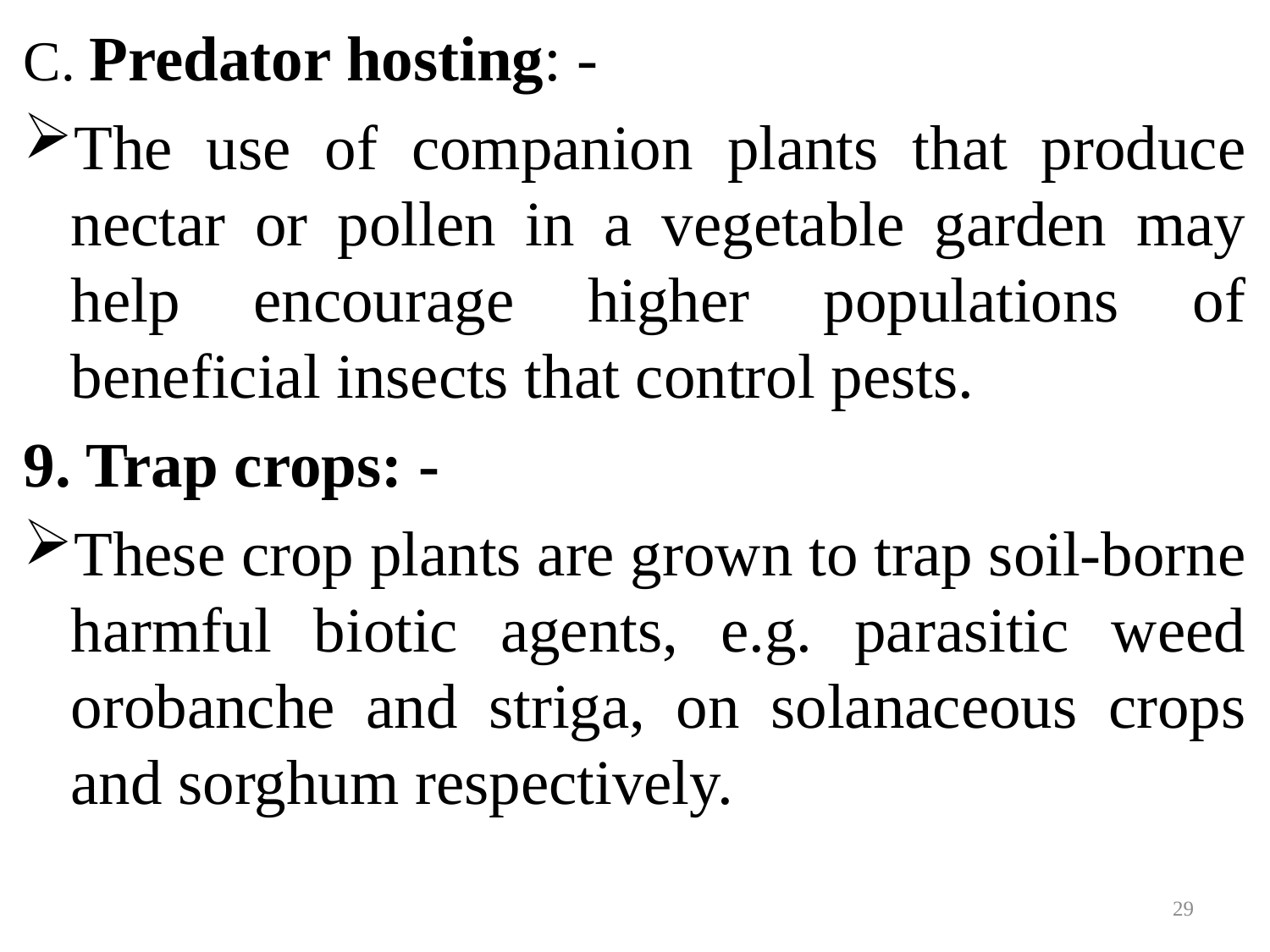

C. Predator hosting: -
The use of companion plants that produce nectar or pollen in a vegetable garden may help encourage higher populations of beneficial insects that control pests.
9. Trap crops: -
These crop plants are grown to trap soil-borne harmful biotic agents, e.g. parasitic weed orobanche and striga, on solanaceous crops and sorghum respectively.

29